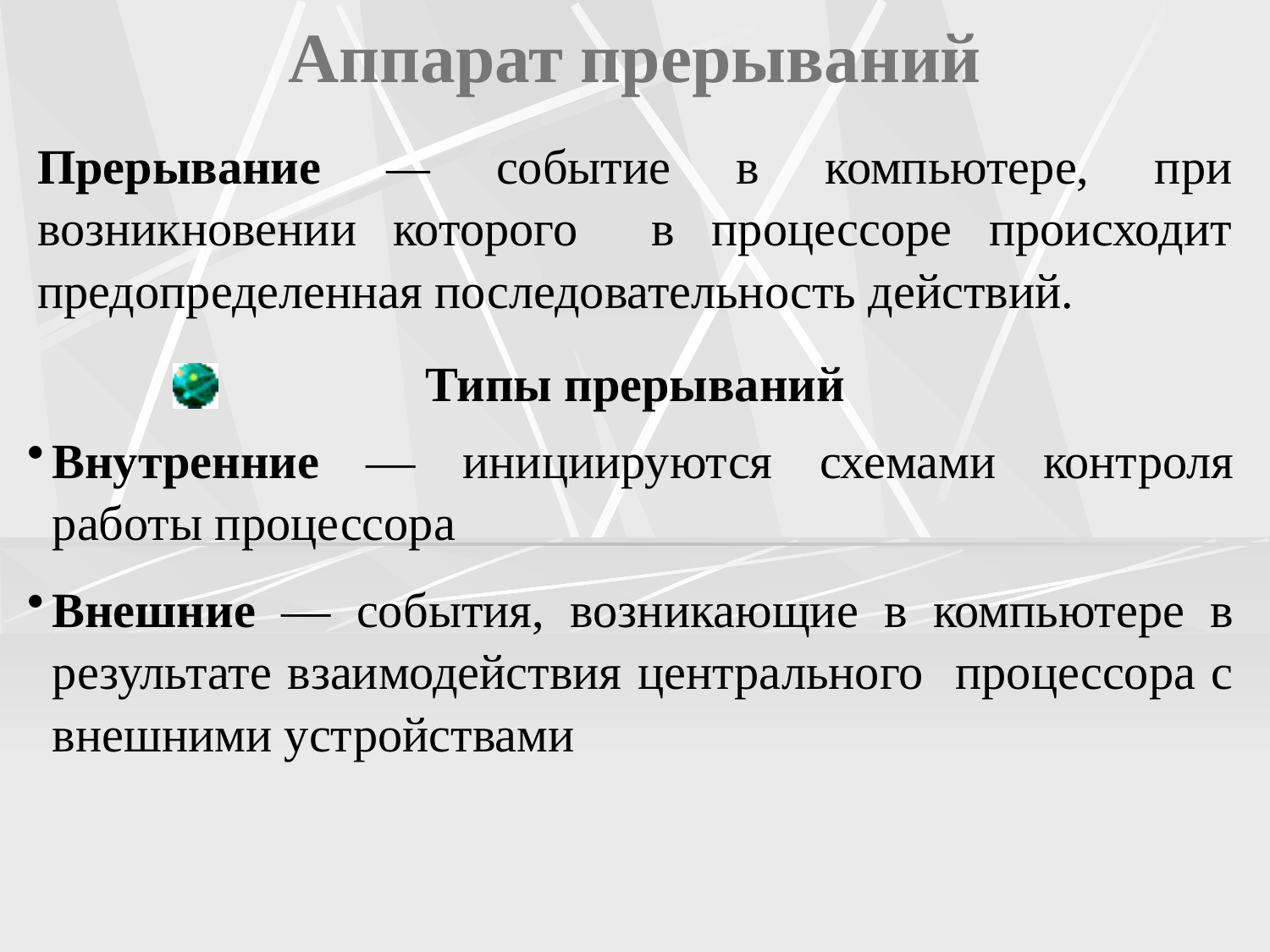

# Аппарат прерываний
Прерывание — событие в компьютере, при возникновении которого  в процессоре происходит предопределенная последовательность действий.
Типы прерываний
Внутренние — инициируются схемами контроля работы процессора
Внешние — события, возникающие в компьютере в результате взаимодействия центрального  процессора с внешними устройствами